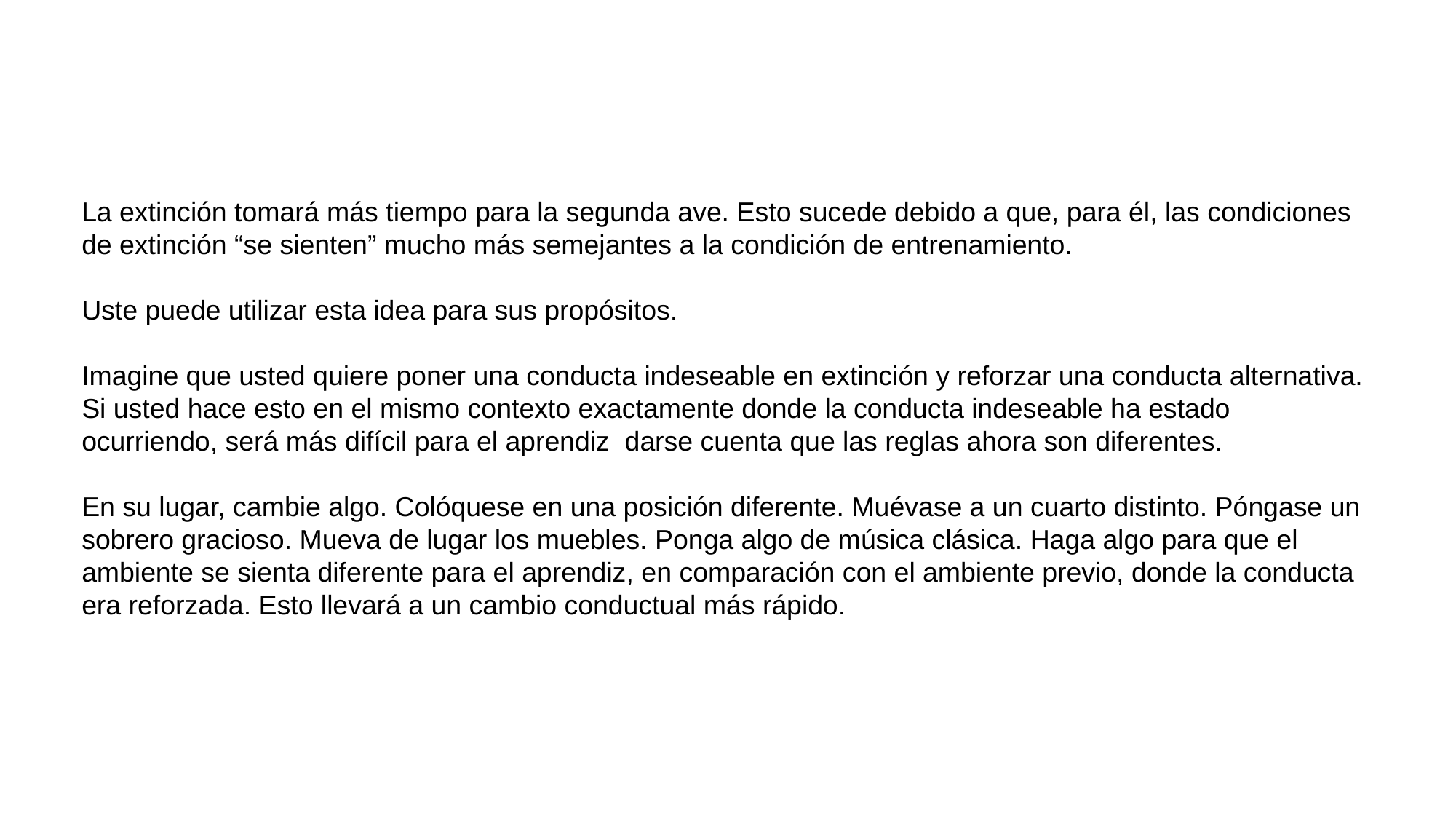

La extinción tomará más tiempo para la segunda ave. Esto sucede debido a que, para él, las condiciones de extinción “se sienten” mucho más semejantes a la condición de entrenamiento.

Uste puede utilizar esta idea para sus propósitos.

Imagine que usted quiere poner una conducta indeseable en extinción y reforzar una conducta alternativa. Si usted hace esto en el mismo contexto exactamente donde la conducta indeseable ha estado ocurriendo, será más difícil para el aprendiz  darse cuenta que las reglas ahora son diferentes.

En su lugar, cambie algo. Colóquese en una posición diferente. Muévase a un cuarto distinto. Póngase un sobrero gracioso. Mueva de lugar los muebles. Ponga algo de música clásica. Haga algo para que el ambiente se sienta diferente para el aprendiz, en comparación con el ambiente previo, donde la conducta era reforzada. Esto llevará a un cambio conductual más rápido.